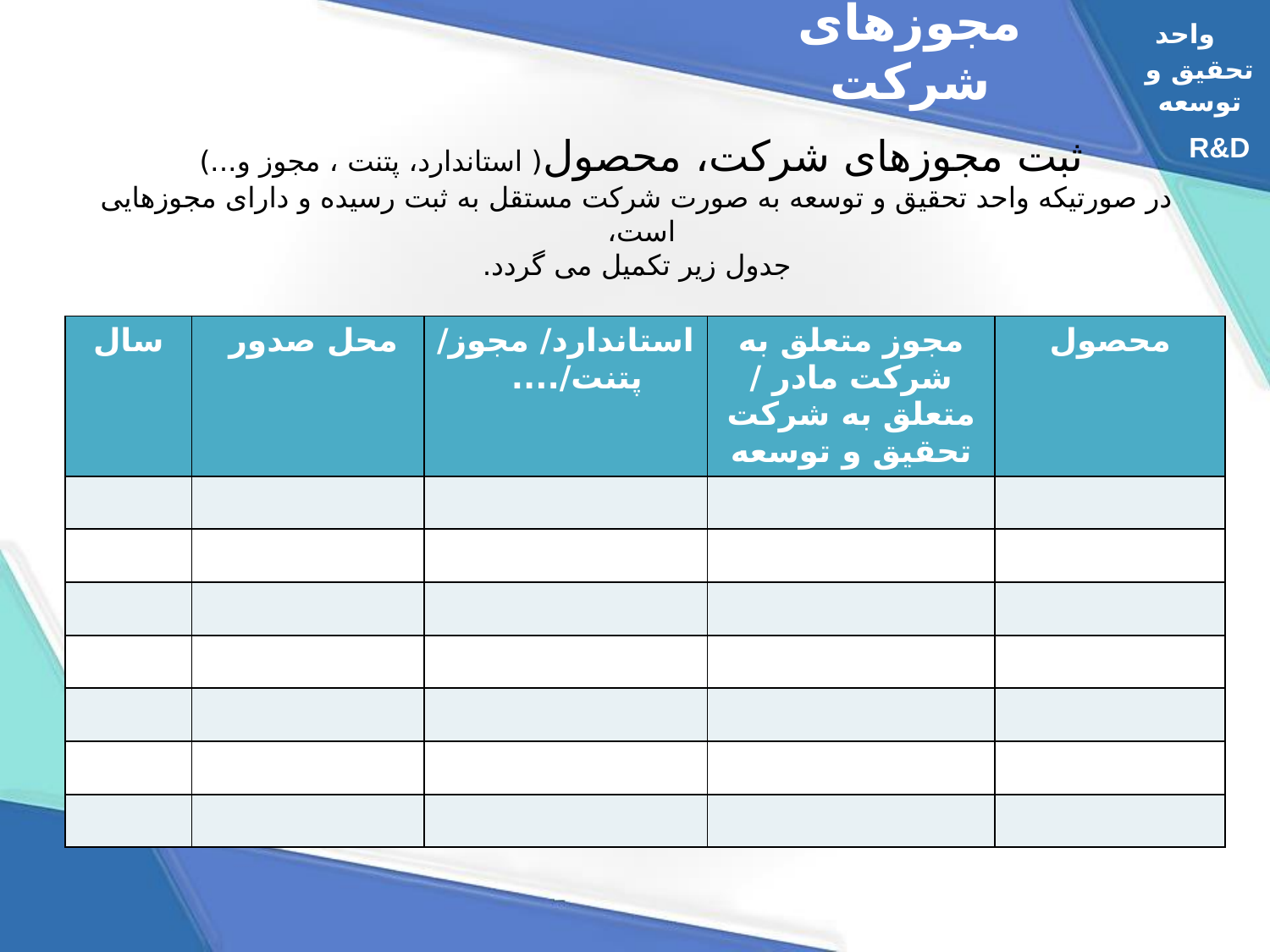

واحد
مجوزهای شرکت
تحقیق و توسعه
R&D
# ثبت مجوزهای شرکت، محصول( استاندارد، پتنت ، مجوز و...) در صورتیکه واحد تحقیق و توسعه به صورت شرکت مستقل به ثبت رسیده و دارای مجوزهایی است، جدول زیر تکمیل می گردد.
| سال | محل صدور | استاندارد/ مجوز/ پتنت/.... | مجوز متعلق به شرکت مادر / متعلق به شرکت تحقیق و توسعه | محصول |
| --- | --- | --- | --- | --- |
|  |  |  |  |  |
|  |  |  |  |  |
|  |  |  |  |  |
|  |  |  |  |  |
|  |  |  |  |  |
|  |  |  |  |  |
|  |  |  |  |  |